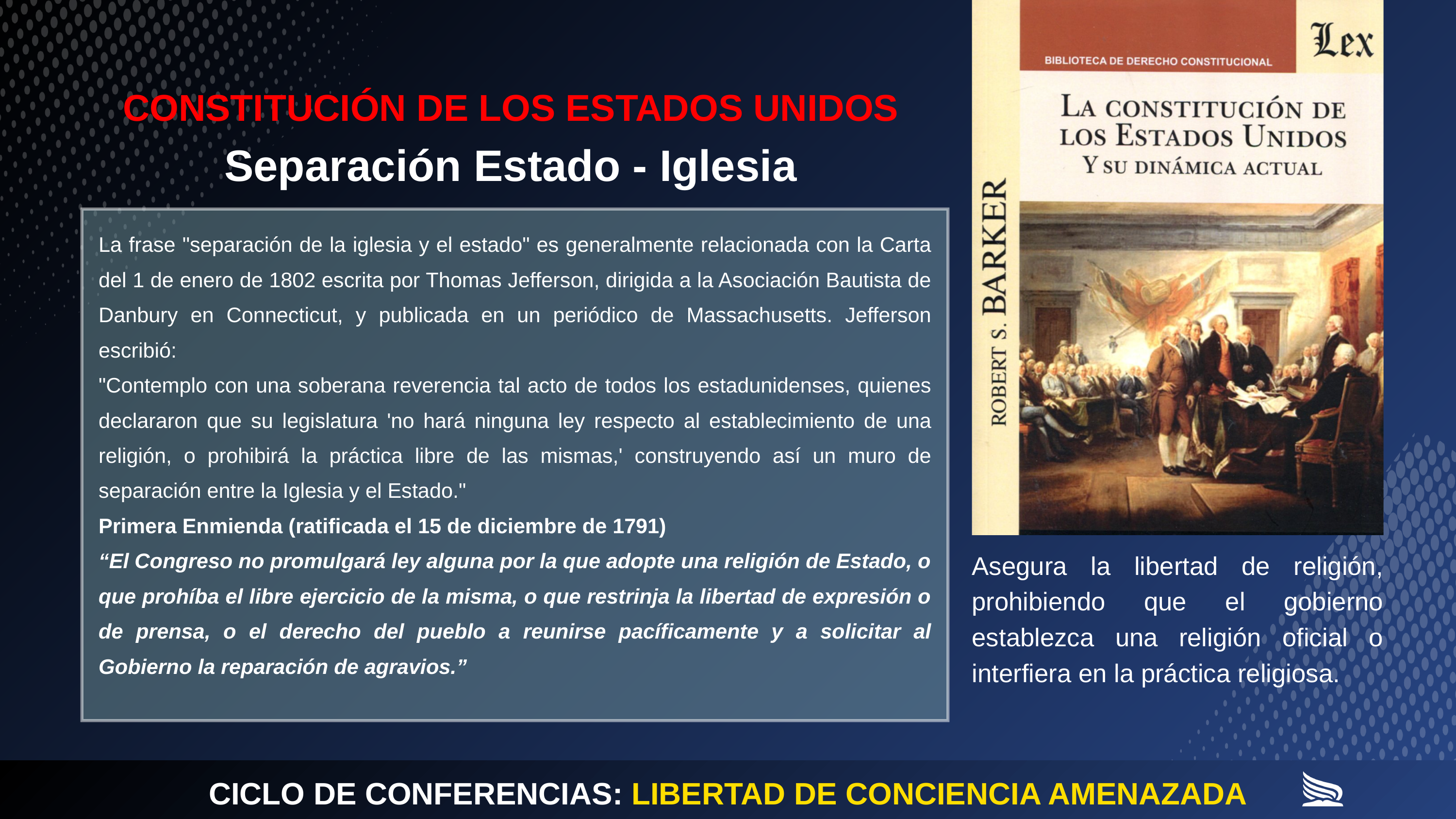

CONSTITUCIÓN DE LOS ESTADOS UNIDOS
Separación Estado - Iglesia

La frase "separación de la iglesia y el estado" es generalmente relacionada con la Carta del 1 de enero de 1802 escrita por Thomas Jefferson, dirigida a la Asociación Bautista de Danbury en Connecticut, y publicada en un periódico de Massachusetts. Jefferson escribió:
"Contemplo con una soberana reverencia tal acto de todos los estadunidenses, quienes declararon que su legislatura 'no hará ninguna ley respecto al establecimiento de una religión, o prohibirá la práctica libre de las mismas,' construyendo así un muro de separación entre la Iglesia y el Estado."
Primera Enmienda (ratificada el 15 de diciembre de 1791)
“El Congreso no promulgará ley alguna por la que adopte una religión de Estado, o que prohíba el libre ejercicio de la misma, o que restrinja la libertad de expresión o de prensa, o el derecho del pueblo a reunirse pacíficamente y a solicitar al Gobierno la reparación de agravios.”
Asegura la libertad de religión, prohibiendo que el gobierno establezca una religión oficial o interfiera en la práctica religiosa.

CICLO DE CONFERENCIAS: LIBERTAD DE CONCIENCIA AMENAZADA